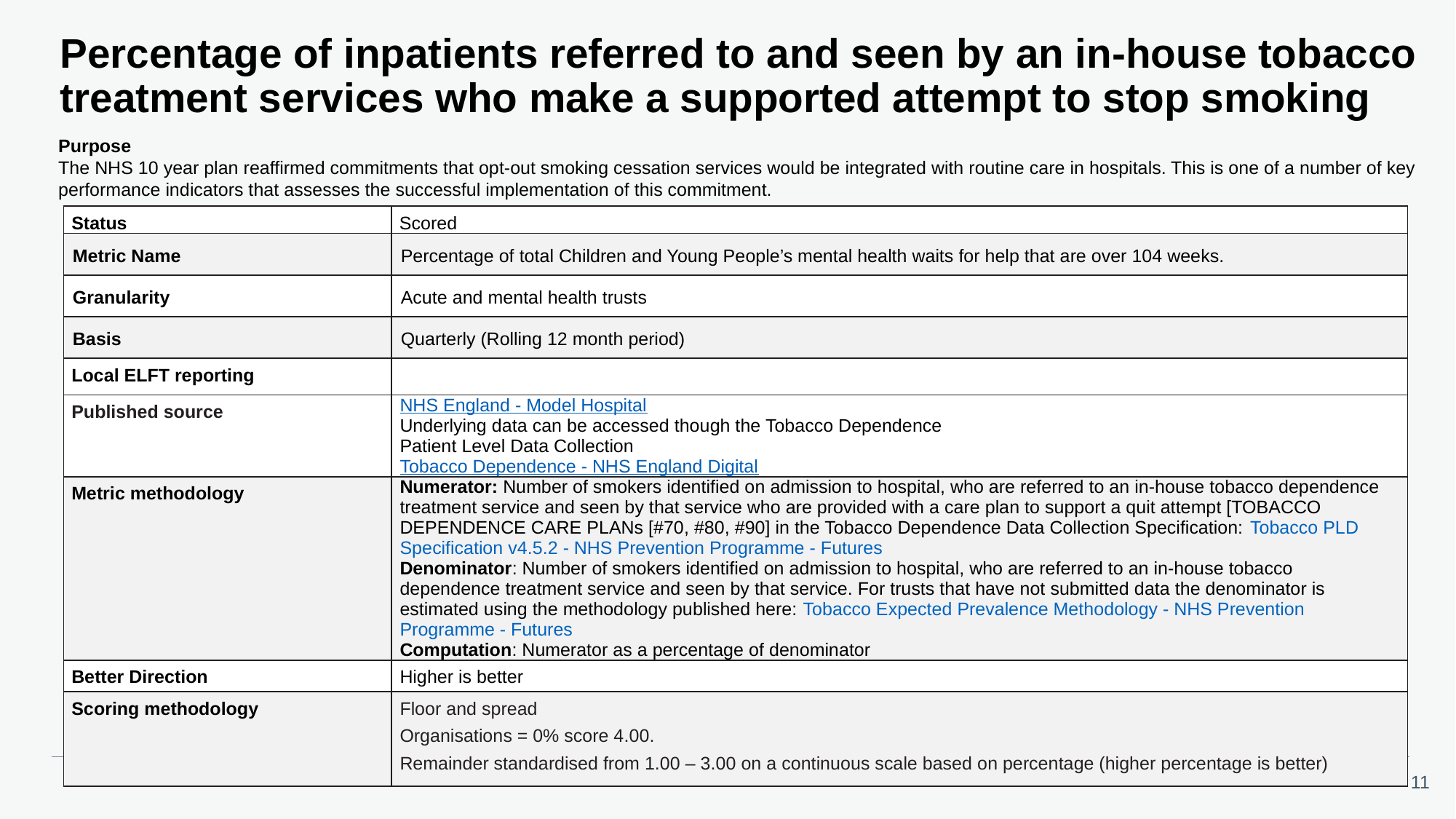

# Percentage of inpatients referred to and seen by an in-house tobacco treatment services who make a supported attempt to stop smoking
Purpose
The NHS 10 year plan reaffirmed commitments that opt-out smoking cessation services would be integrated with routine care in hospitals. This is one of a number of key performance indicators that assesses the successful implementation of this commitment.

| Status | Scored |
| --- | --- |
| Metric Name | Percentage of total Children and Young People’s mental health waits for help that are over 104 weeks. |
| Granularity | Acute and mental health trusts |
| Basis | Quarterly (Rolling 12 month period) |
| Local ELFT reporting |  |
| Published source | NHS England - Model Hospital Underlying data can be accessed though the Tobacco Dependence Patient Level Data Collection Tobacco Dependence - NHS England Digital |
| Metric methodology | Numerator: Number of smokers identified on admission to hospital, who are referred to an in-house tobacco dependence treatment service and seen by that service who are provided with a care plan to support a quit attempt [TOBACCO DEPENDENCE CARE PLANs [#70, #80, #90] in the Tobacco Dependence Data Collection Specification: Tobacco PLD Specification v4.5.2 - NHS Prevention Programme - Futures Denominator: Number of smokers identified on admission to hospital, who are referred to an in-house tobacco dependence treatment service and seen by that service. For trusts that have not submitted data the denominator is estimated using the methodology published here: Tobacco Expected Prevalence Methodology - NHS Prevention Programme - Futures Computation: Numerator as a percentage of denominator |
| Better Direction | Higher is better |
| Scoring methodology | Floor and spread Organisations = 0% score 4.00. Remainder standardised from 1.00 – 3.00 on a continuous scale based on percentage (higher percentage is better) |